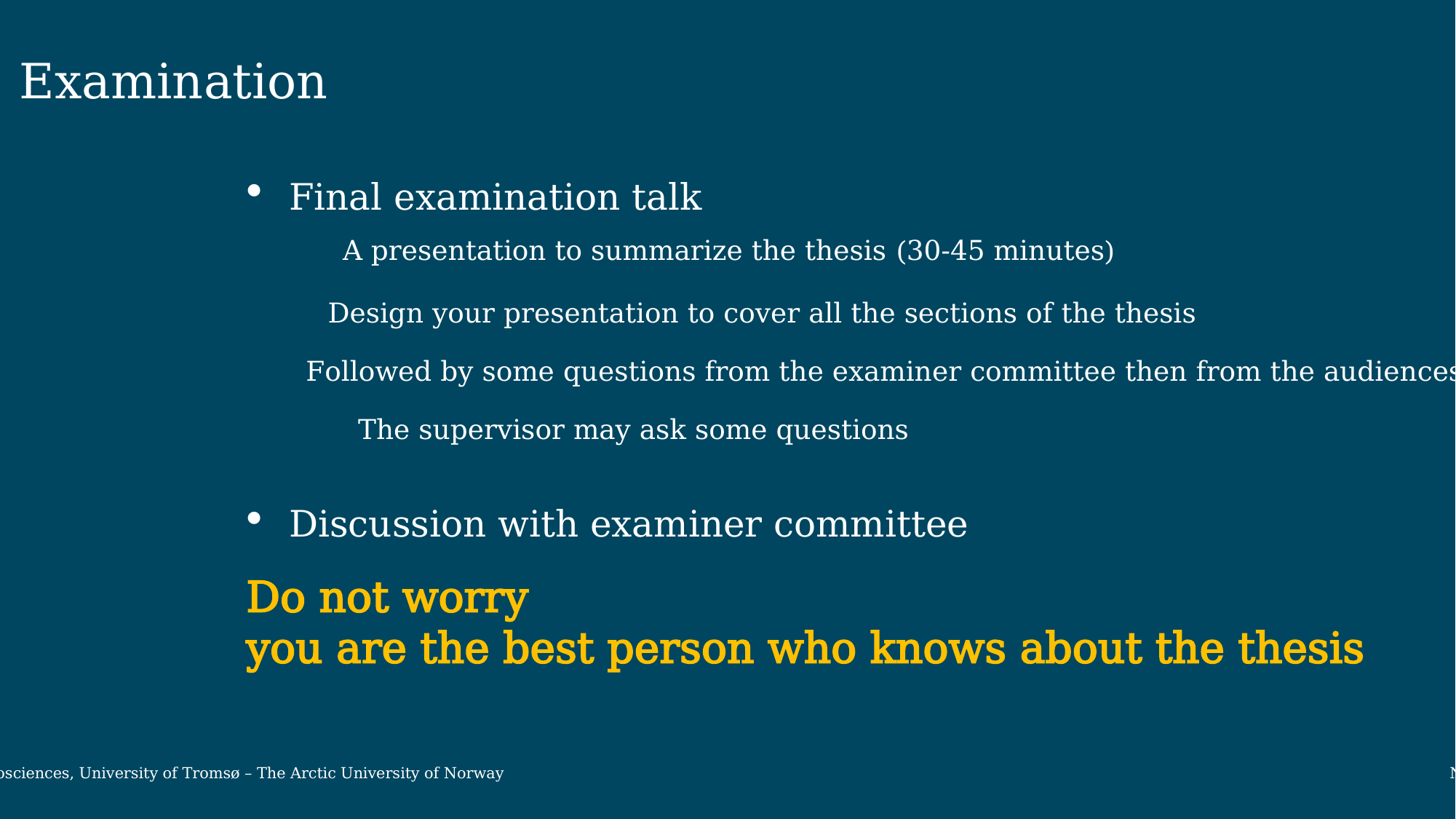

Examination
Final examination talk

Discussion with examiner committee

A presentation to summarize the thesis (30-45 minutes)
Design your presentation to cover all the sections of the thesis
Followed by some questions from the examiner committee then from the audiences
The supervisor may ask some questions
Do not worry
you are the best person who knows about the thesis
Department of Geosciences, University of Tromsø – The Arctic University of Norway                                                                                                                                                                                                        November 13, 2019